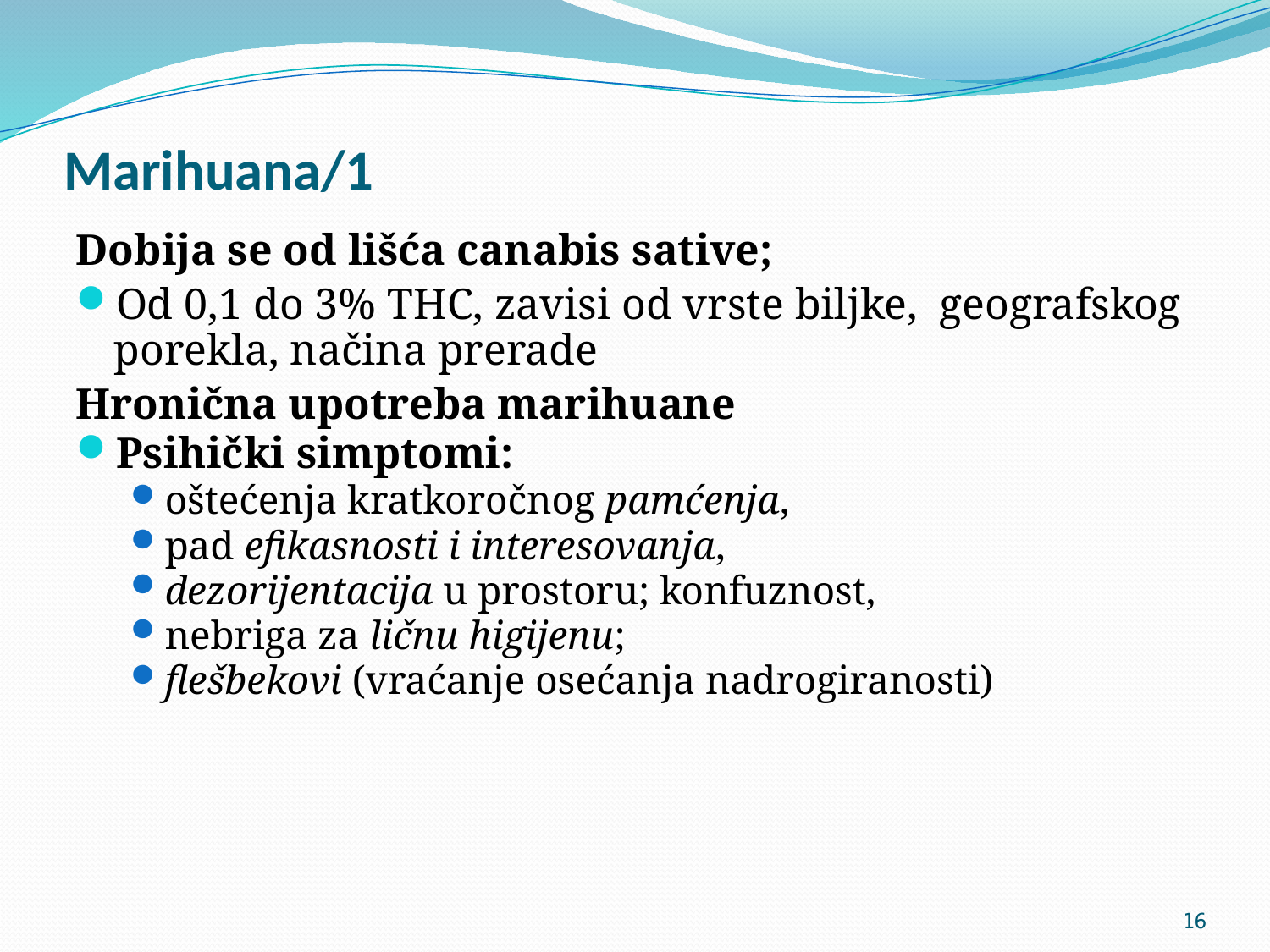

# Marihuana/1
Dobija se od lišća canabis sative;
Od 0,1 do 3% THC, zavisi od vrste biljke,  geografskog porekla, načina prerade
Hronična upotreba marihuane
Psihički simptomi:
oštećenja kratkoročnog pamćenja,
pad efikasnosti i interesovanja,
dezorijentacija u prostoru; konfuznost,
nebriga za ličnu higijenu;
flešbekovi (vraćanje osećanja nadrogiranosti)
16